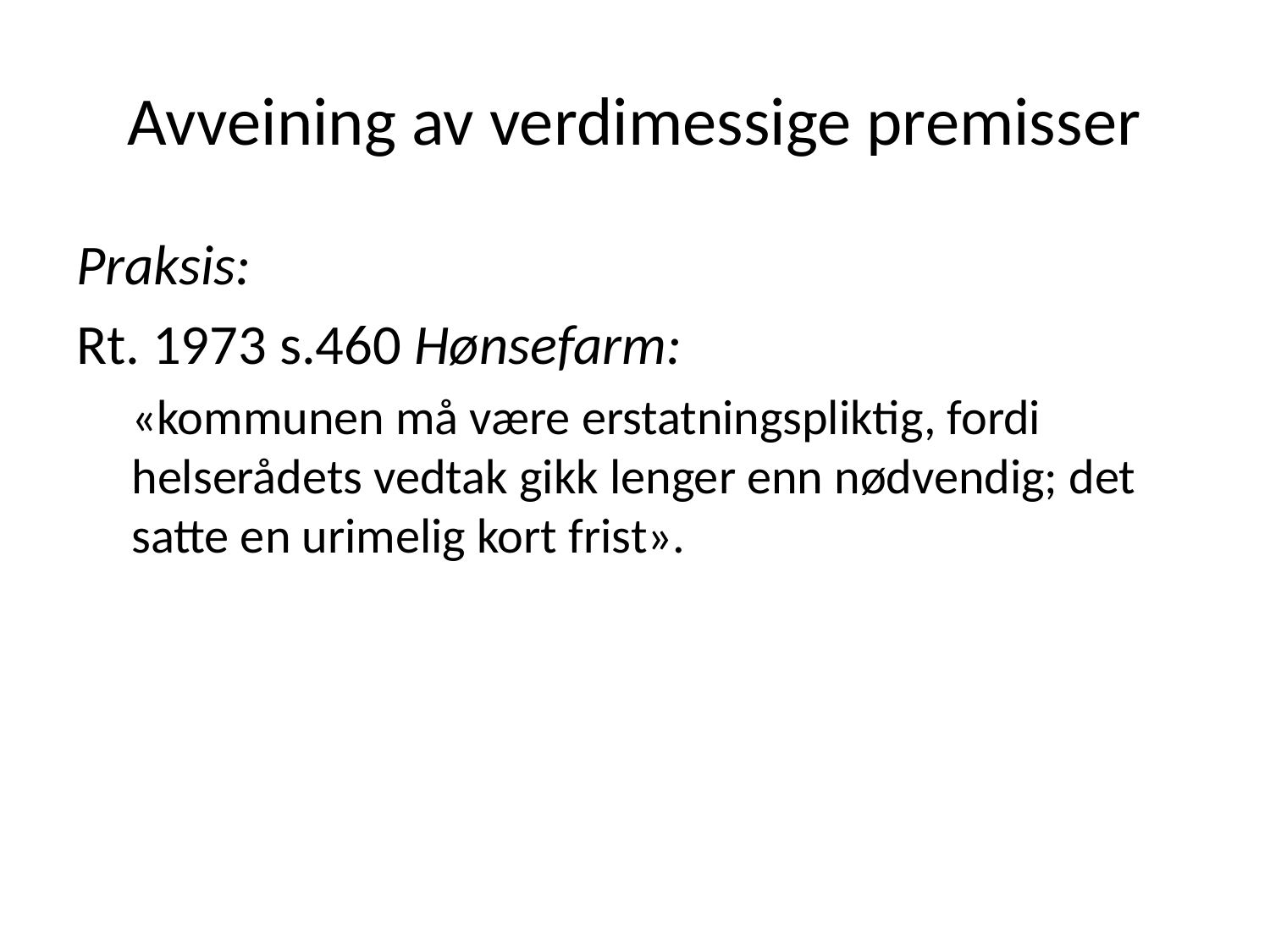

# Avveining av verdimessige premisser
Praksis:
Rt. 1973 s.460 Hønsefarm:
«kommunen må være erstatningspliktig, fordi helserådets vedtak gikk lenger enn nødvendig; det satte en urimelig kort frist».